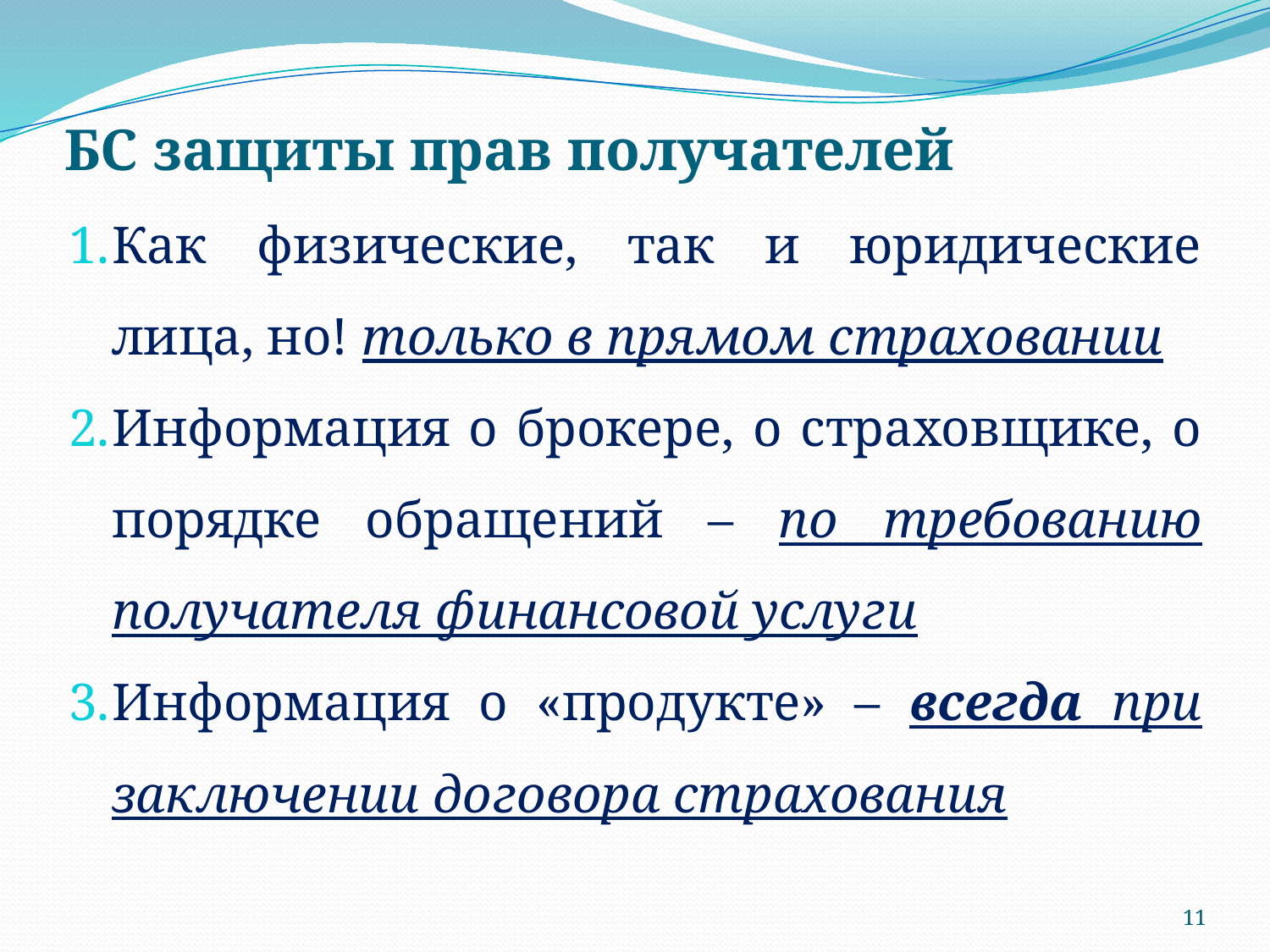

# БС защиты прав получателей
Как физические, так и юридические лица, но! только в прямом страховании
Информация о брокере, о страховщике, о порядке обращений – по требованию получателя финансовой услуги
Информация о «продукте» – всегда при заключении договора страхования

11